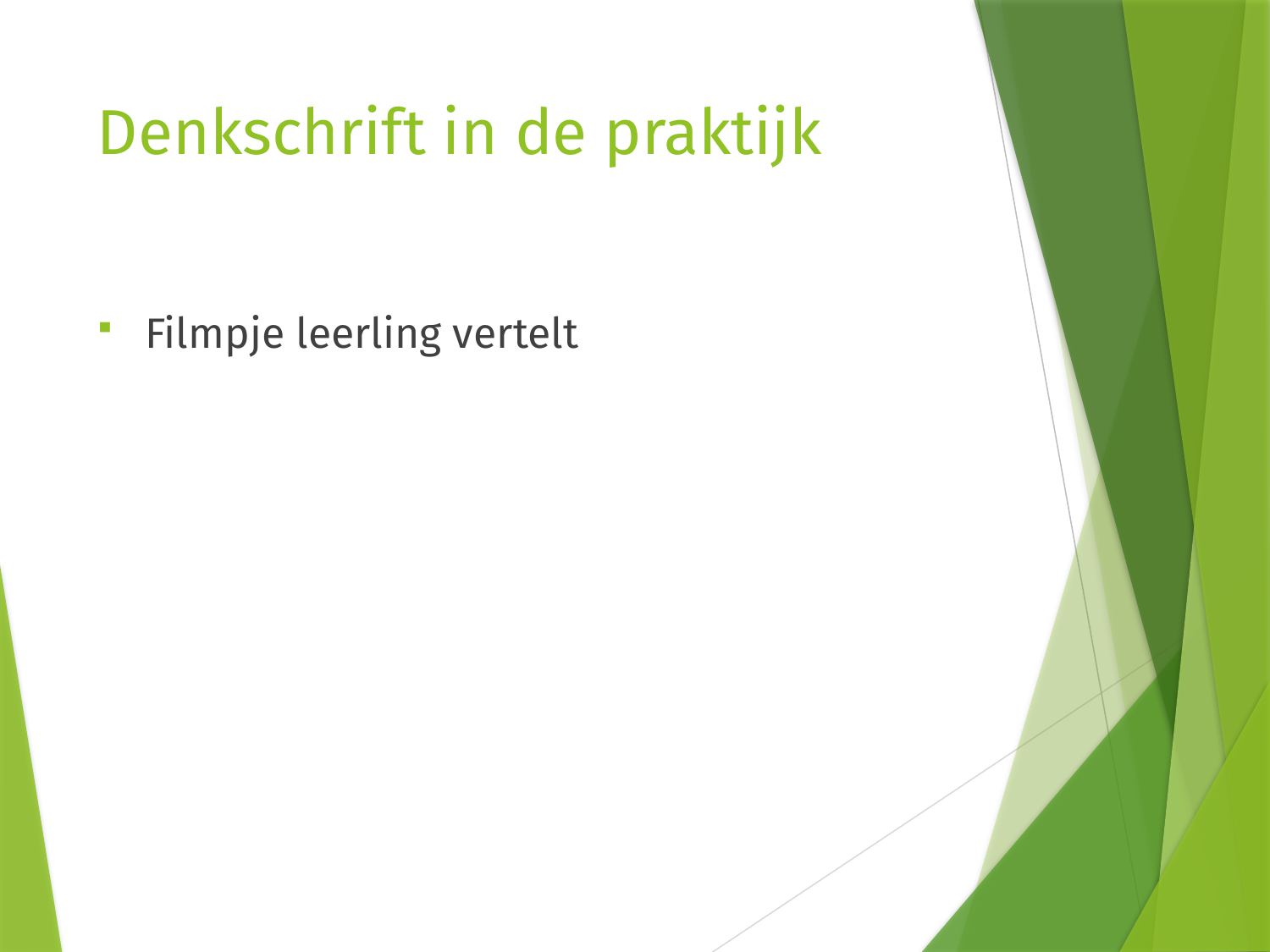

# Denkschrift in de praktijk
Filmpje leerling vertelt